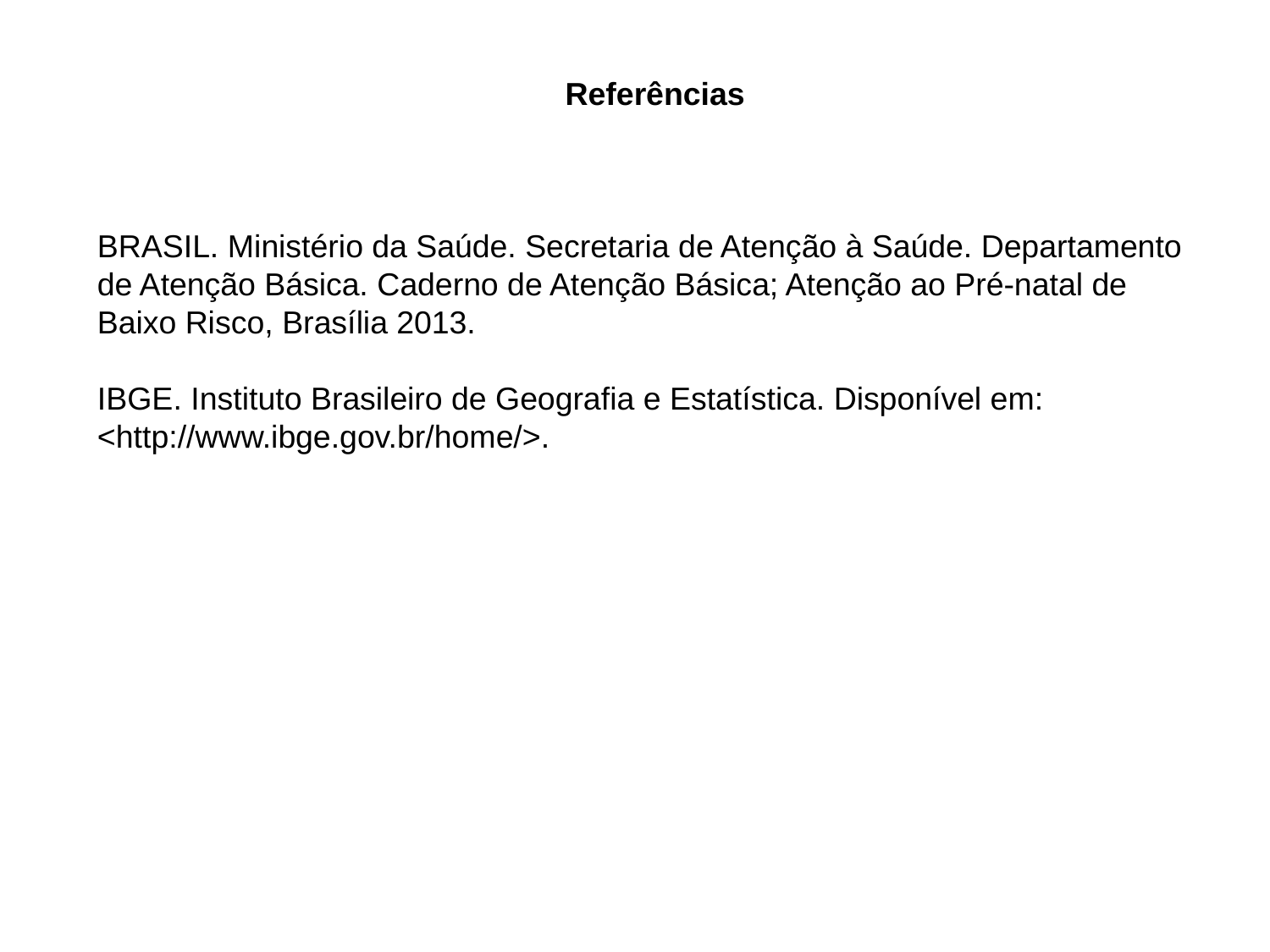

Referências

BRASIL. Ministério da Saúde. Secretaria de Atenção à Saúde. Departamento de Atenção Básica. Caderno de Atenção Básica; Atenção ao Pré-natal de Baixo Risco, Brasília 2013.

IBGE. Instituto Brasileiro de Geografia e Estatística. Disponível em: <http://www.ibge.gov.br/home/>.